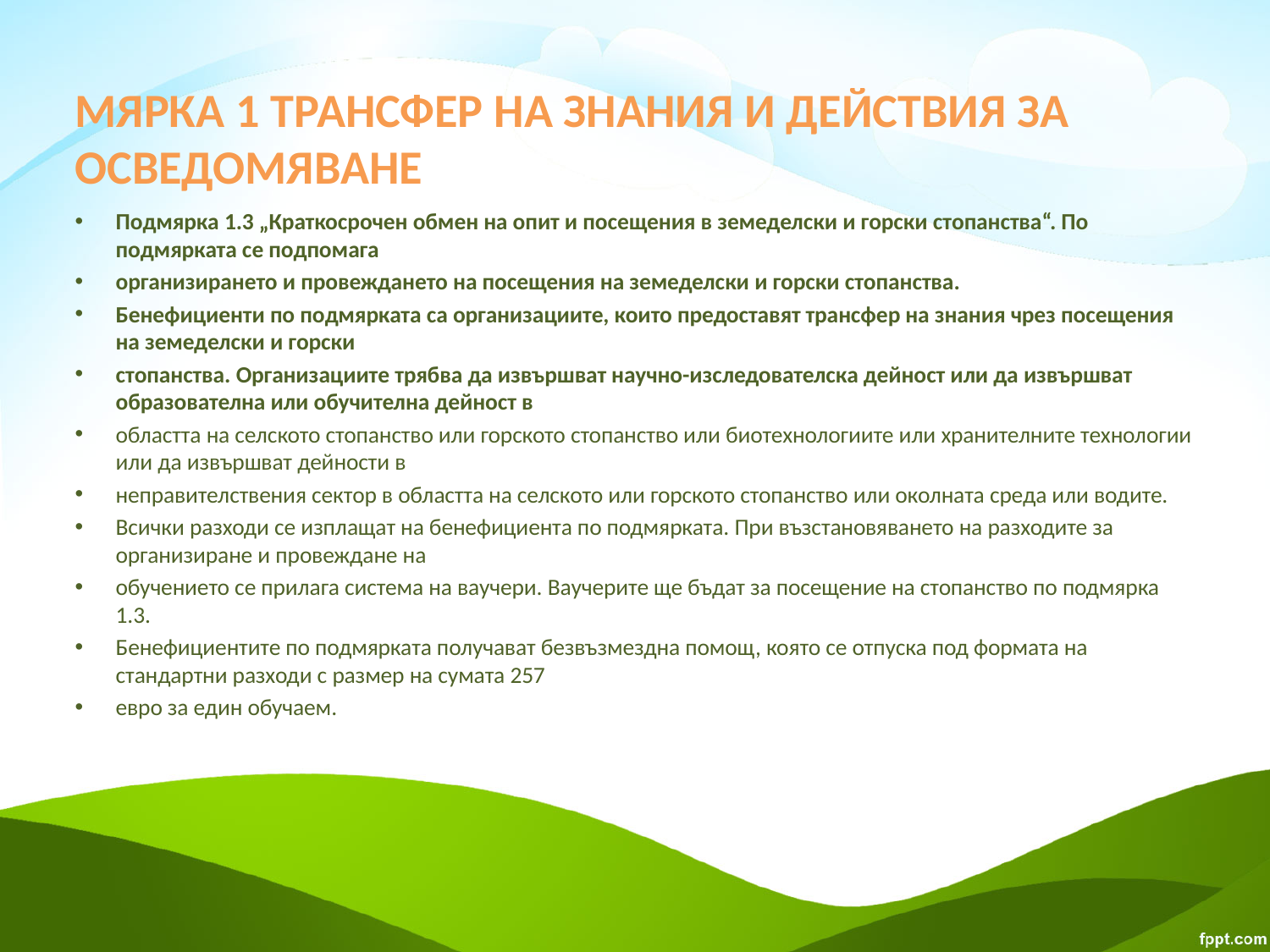

# МЯРКА 1 ТРАНСФЕР НА ЗНАНИЯ И ДЕЙСТВИЯ ЗА ОСВЕДОМЯВАНЕ
Подмярка 1.3 „Краткосрочен обмен на опит и посещения в земеделски и горски стопанства“. По подмярката се подпомага
организирането и провеждането на посещения на земеделски и горски стопанства.
Бенефициенти по подмярката са организациите, които предоставят трансфер на знания чрез посещения на земеделски и горски
стопанства. Организациите трябва да извършват научно-изследователска дейност или да извършват образователна или обучителна дейност в
областта на селското стопанство или горското стопанство или биотехнологиите или хранителните технологии или да извършват дейности в
неправителствения сектор в областта на селското или горското стопанство или околната среда или водите.
Всички разходи се изплащат на бенефициента по подмярката. При възстановяването на разходите за организиране и провеждане на
обучението се прилага система на ваучери. Ваучерите ще бъдат за посещение на стопанство по подмярка 1.3.
Бенефициентите по подмярката получават безвъзмездна помощ, която се отпуска под формата на стандартни разходи с размер на сумата 257
евро за един обучаем.